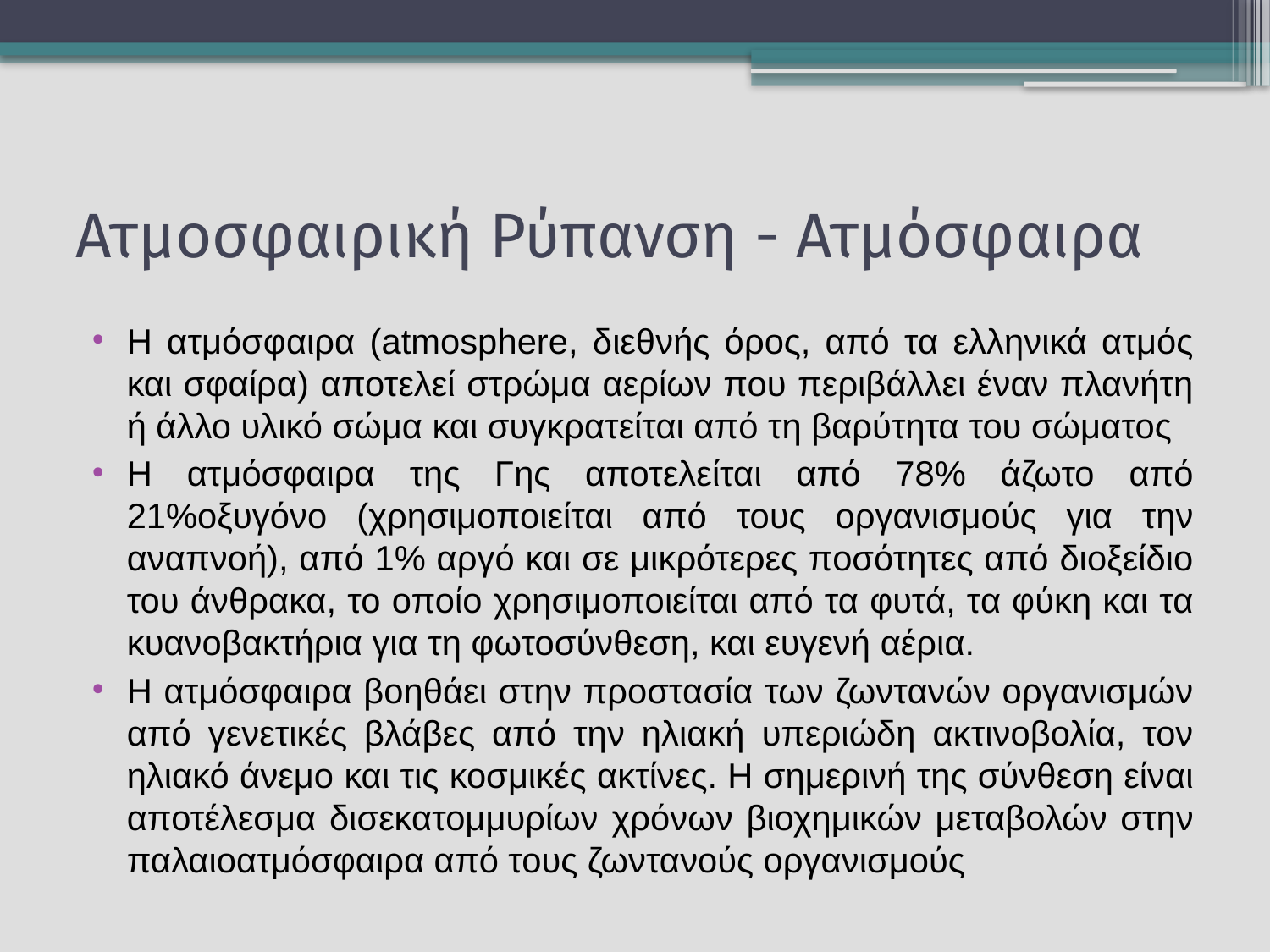

# Ατμοσφαιρική Ρύπανση - Ατμόσφαιρα
Η ατμόσφαιρα (atmosphere, διεθνής όρος, από τα ελληνικά ατμός και σφαίρα) αποτελεί στρώμα αερίων που περιβάλλει έναν πλανήτη ή άλλο υλικό σώμα και συγκρατείται από τη βαρύτητα του σώματος
Η ατμόσφαιρα της Γης αποτελείται από 78% άζωτο από 21%οξυγόνο (χρησιμοποιείται από τους οργανισμούς για την αναπνοή), από 1% αργό και σε μικρότερες ποσότητες από διοξείδιο του άνθρακα, το οποίο χρησιμοποιείται από τα φυτά, τα φύκη και τα κυανοβακτήρια για τη φωτοσύνθεση, και ευγενή αέρια.
Η ατμόσφαιρα βοηθάει στην προστασία των ζωντανών οργανισμών από γενετικές βλάβες από την ηλιακή υπεριώδη ακτινοβολία, τον ηλιακό άνεμο και τις κοσμικές ακτίνες. Η σημερινή της σύνθεση είναι αποτέλεσμα δισεκατομμυρίων χρόνων βιοχημικών μεταβολών στην παλαιοατμόσφαιρα από τους ζωντανούς οργανισμούς